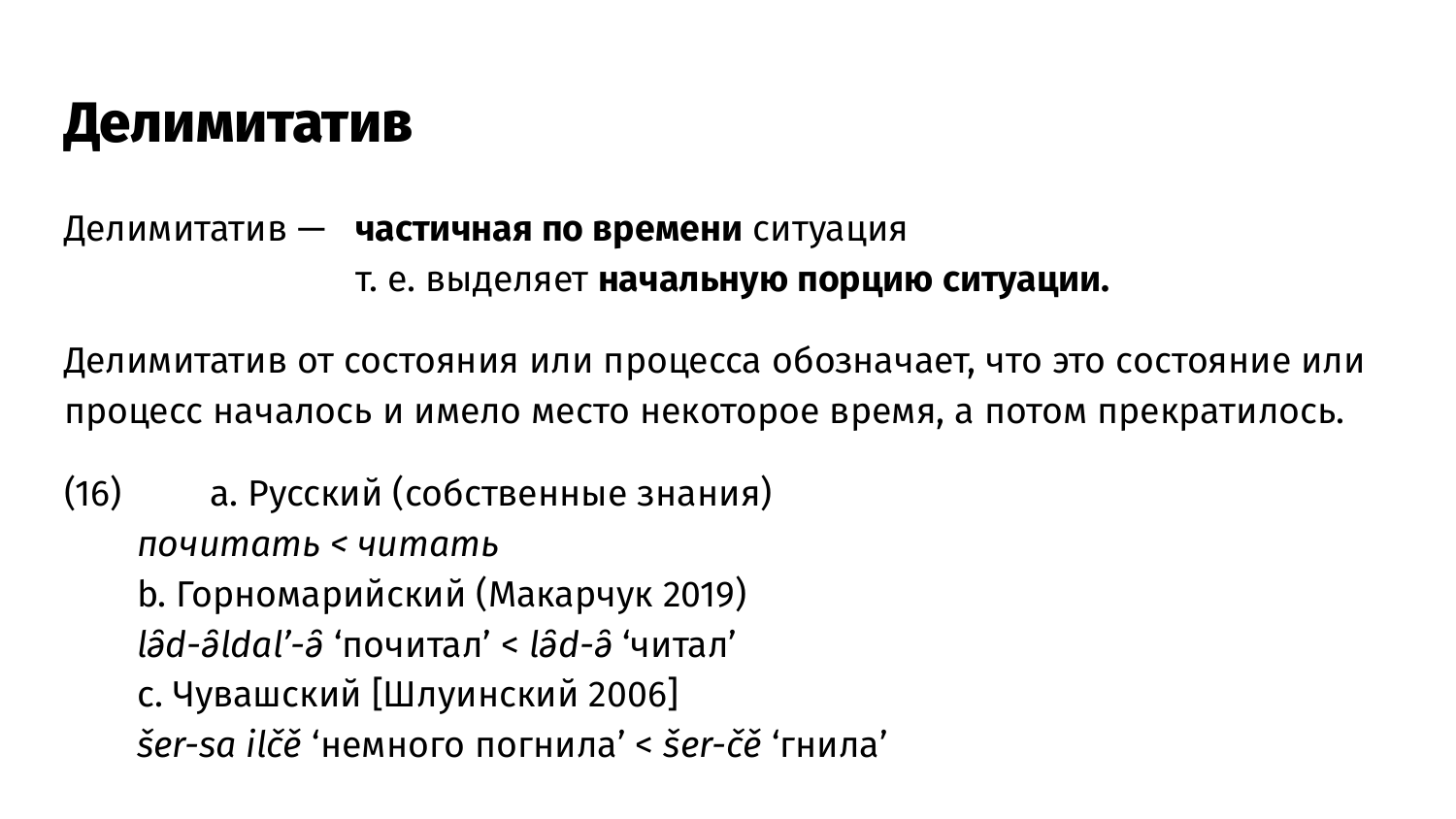

# Делимитатив
Делимитатив — 	частичная по времени ситуация
т. е. выделяет начальную порцию ситуации.
Делимитатив от состояния или процесса обозначает, что это состояние или процесс началось и имело место некоторое время, а потом прекратилось.
(16)	a. Русский (собственные знания)
почитать < читать
b. Горномарийский (Макарчук 2019)
lə̑d-ə̑ldal’-ə̑ ‘почитал’ < lə̑d-ə̑ ‘читал’
c. Чувашский [Шлуинский 2006]
šer-sa ilčě ‘немного погнила’ < šer-čě ‘гнила’